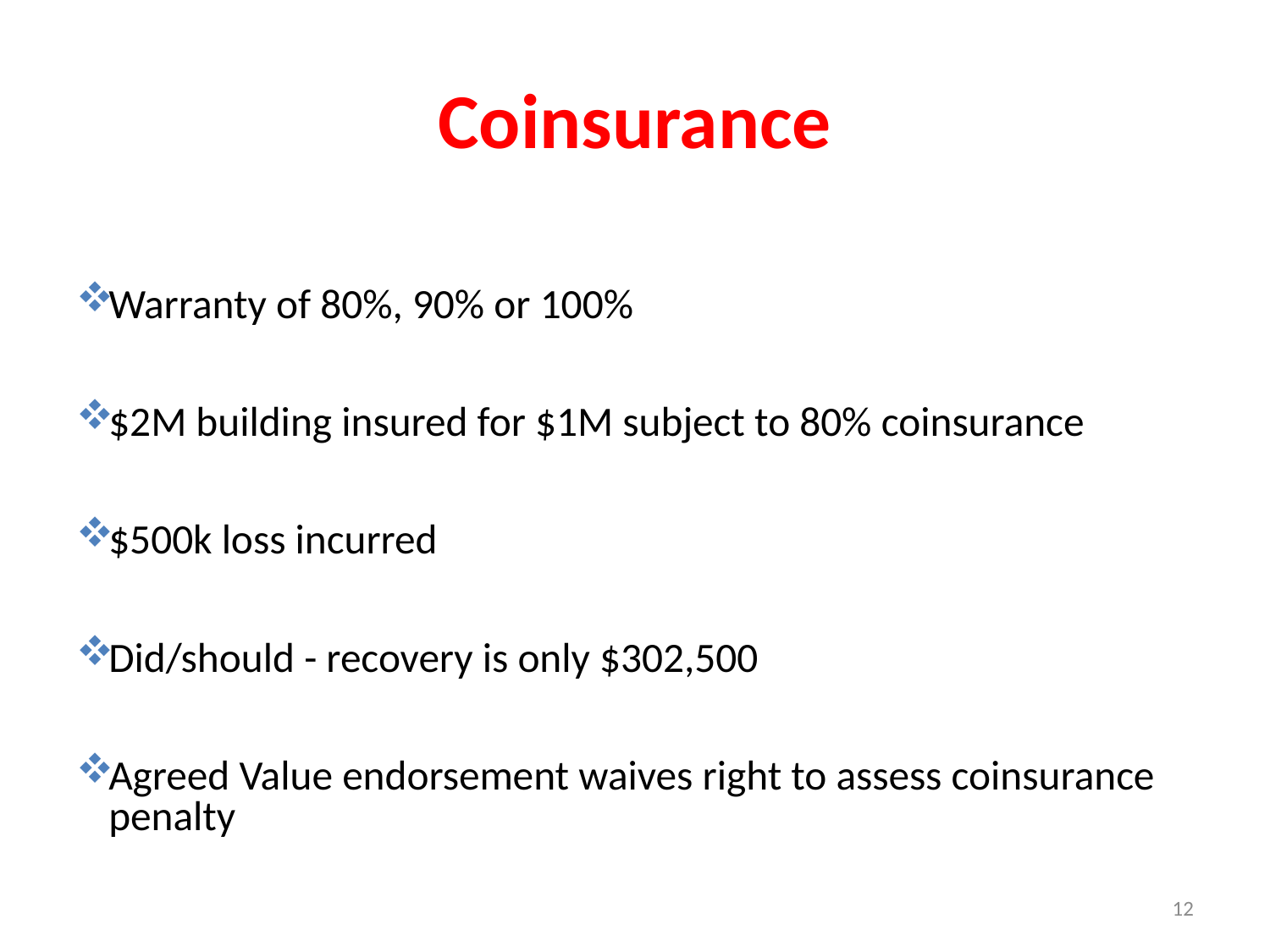

# Coinsurance

Warranty of 80%, 90% or 100%

$2M building insured for $1M subject to 80% coinsurance

$500k loss incurred

Did/should - recovery is only $302,500

Agreed Value endorsement waives right to assess coinsurance penalty

12